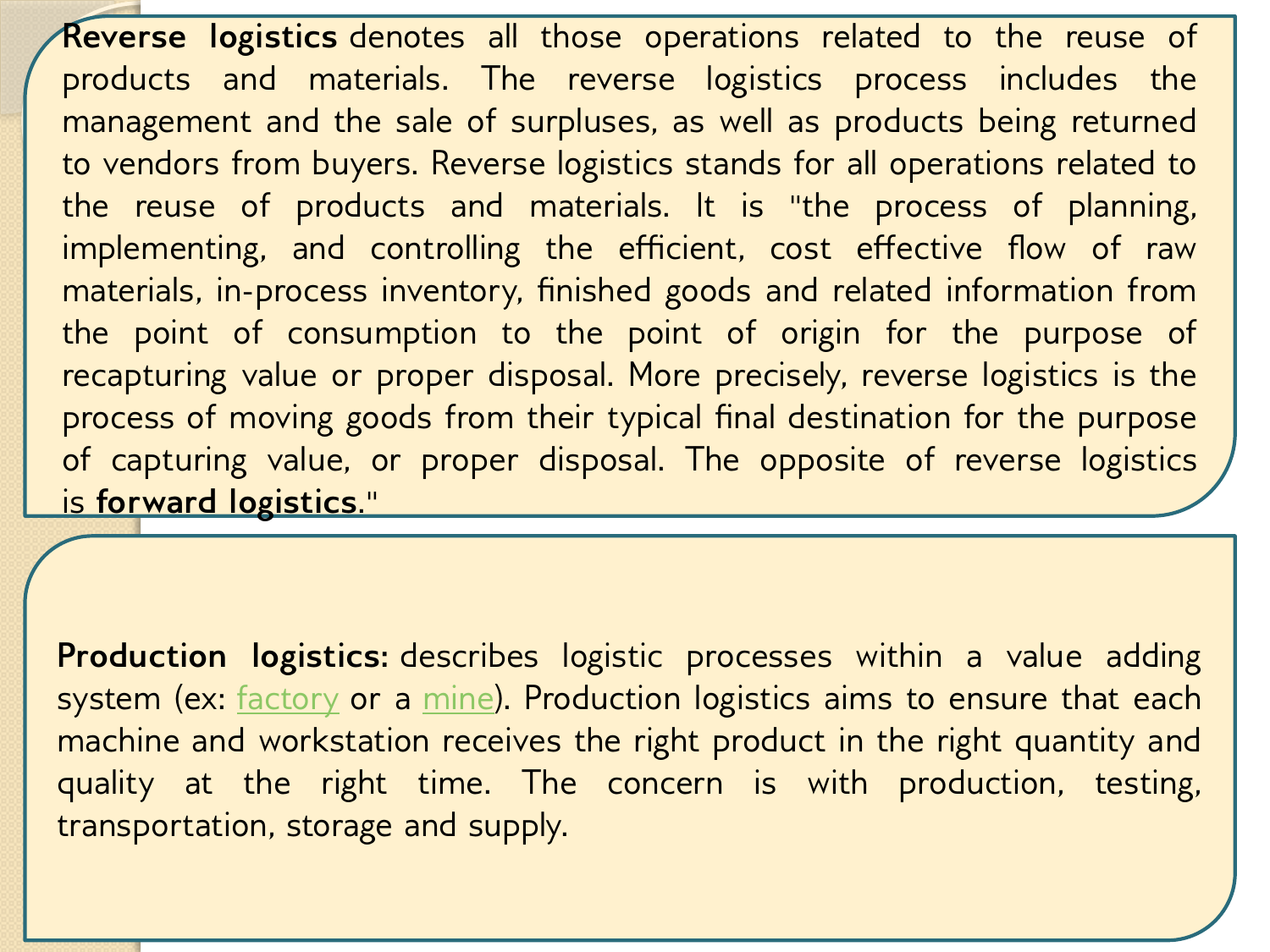

Reverse logistics denotes all those operations related to the reuse of products and materials. The reverse logistics process includes the management and the sale of surpluses, as well as products being returned to vendors from buyers. Reverse logistics stands for all operations related to the reuse of products and materials. It is "the process of planning, implementing, and controlling the efficient, cost effective flow of raw materials, in-process inventory, finished goods and related information from the point of consumption to the point of origin for the purpose of recapturing value or proper disposal. More precisely, reverse logistics is the process of moving goods from their typical final destination for the purpose of capturing value, or proper disposal. The opposite of reverse logistics is forward logistics."

Production logistics: describes logistic processes within a value adding system (ex: factory or a mine). Production logistics aims to ensure that each machine and workstation receives the right product in the right quantity and quality at the right time. The concern is with production, testing, transportation, storage and supply.
11